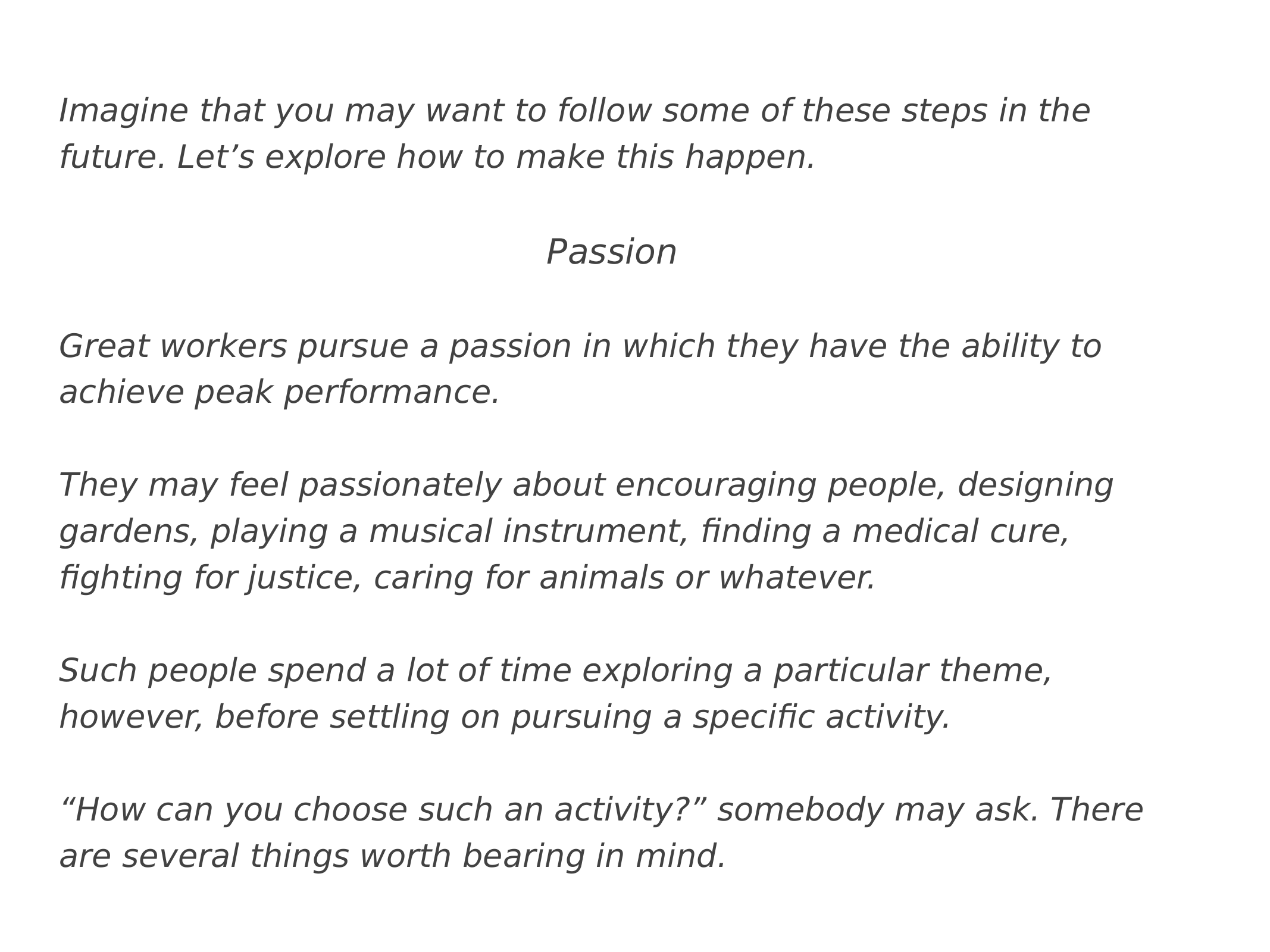

Imagine that you may want to follow some of these steps in the future. Let’s explore how to make this happen.

Passion

Great workers pursue a passion in which they have the ability to achieve peak performance.

They may feel passionately about encouraging people, designing gardens, playing a musical instrument, finding a medical cure, fighting for justice, caring for animals or whatever.

Such people spend a lot of time exploring a particular theme, however, before settling on pursuing a specific activity.

“How can you choose such an activity?” somebody may ask. There are several things worth bearing in mind.